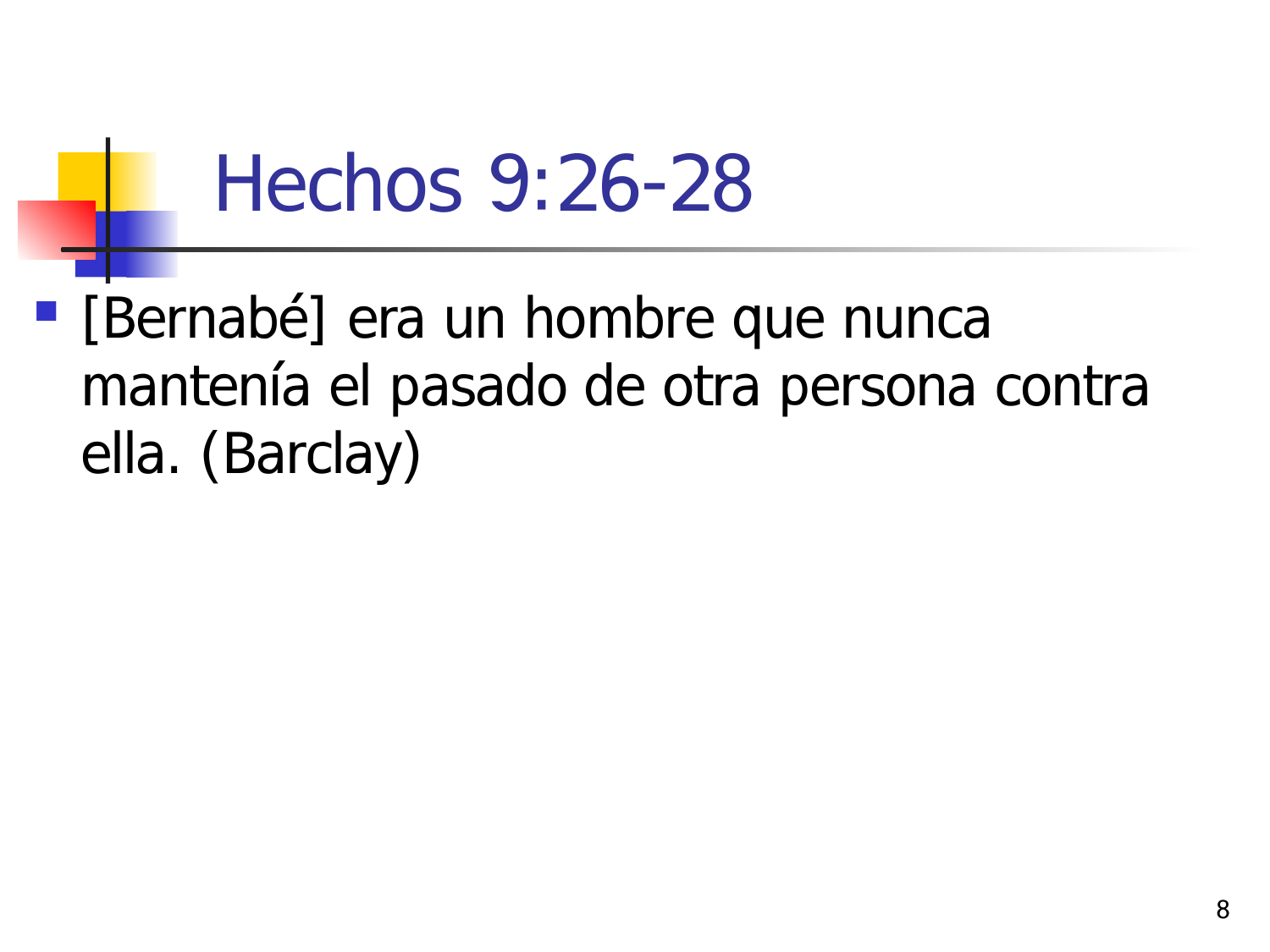

# Hechos 9:26-28
[Bernabé] era un hombre que nunca mantenía el pasado de otra persona contra ella. (Barclay)
8